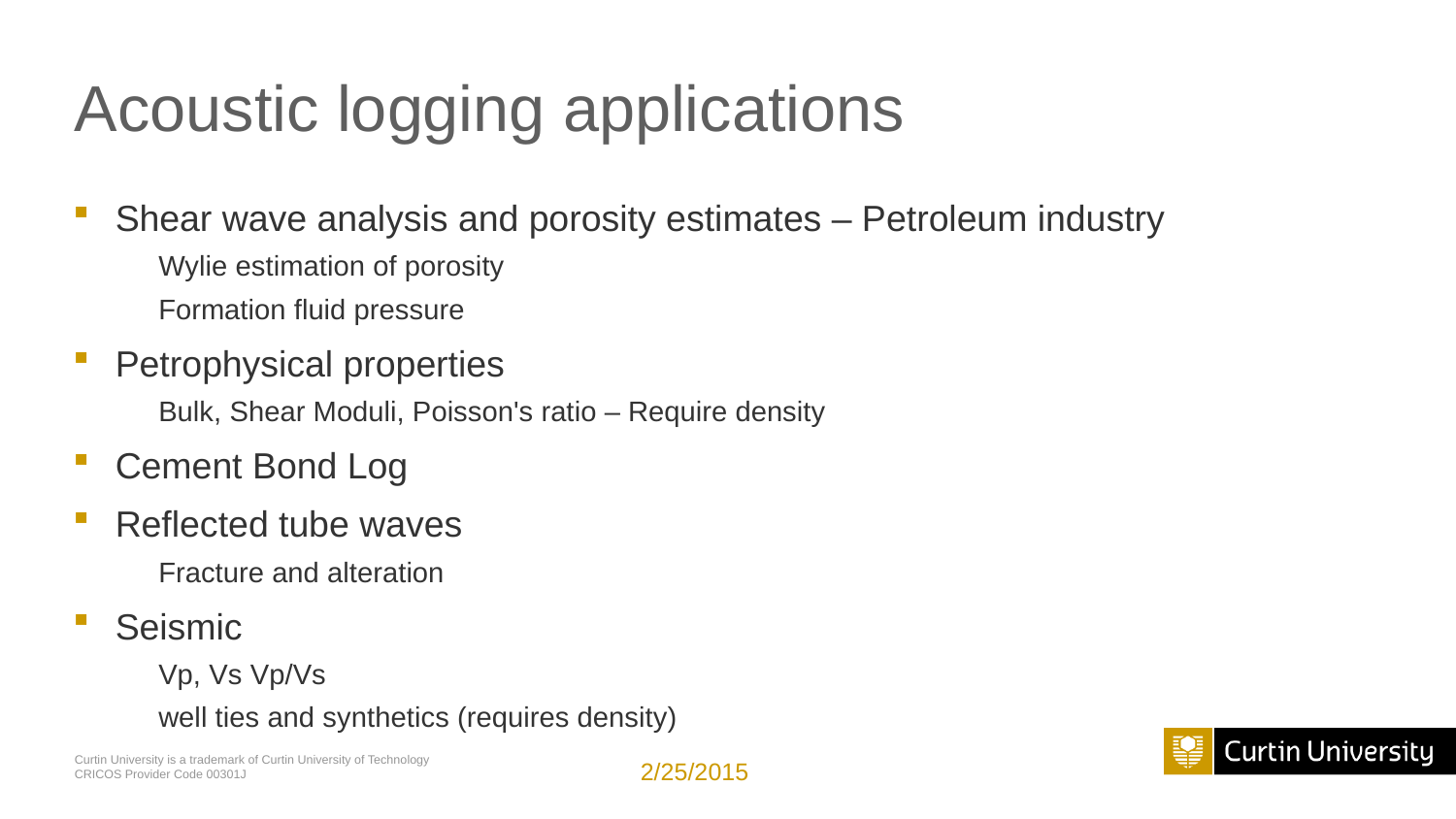

# Acoustic logging applications
Shear wave analysis and porosity estimates – Petroleum industry
Wylie estimation of porosity
Formation fluid pressure
Petrophysical properties
Bulk, Shear Moduli, Poisson's ratio – Require density
Cement Bond Log
Reflected tube waves
Fracture and alteration
Seismic
Vp, Vs Vp/Vs
well ties and synthetics (requires density)

2/25/2015